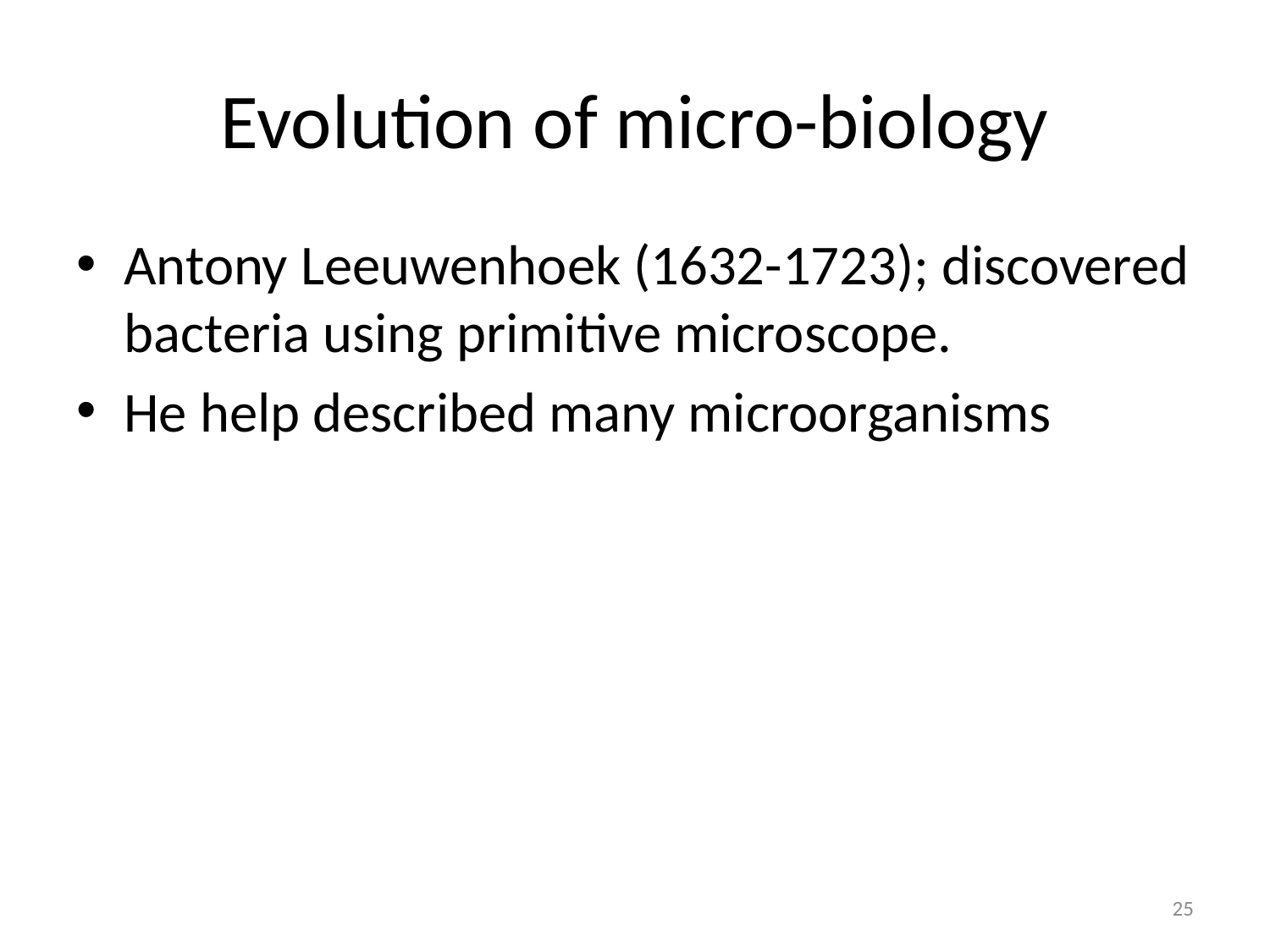

# Evolution of micro-biology
Antony Leeuwenhoek (1632-1723); discovered bacteria using primitive microscope.
He help described many microorganisms

25